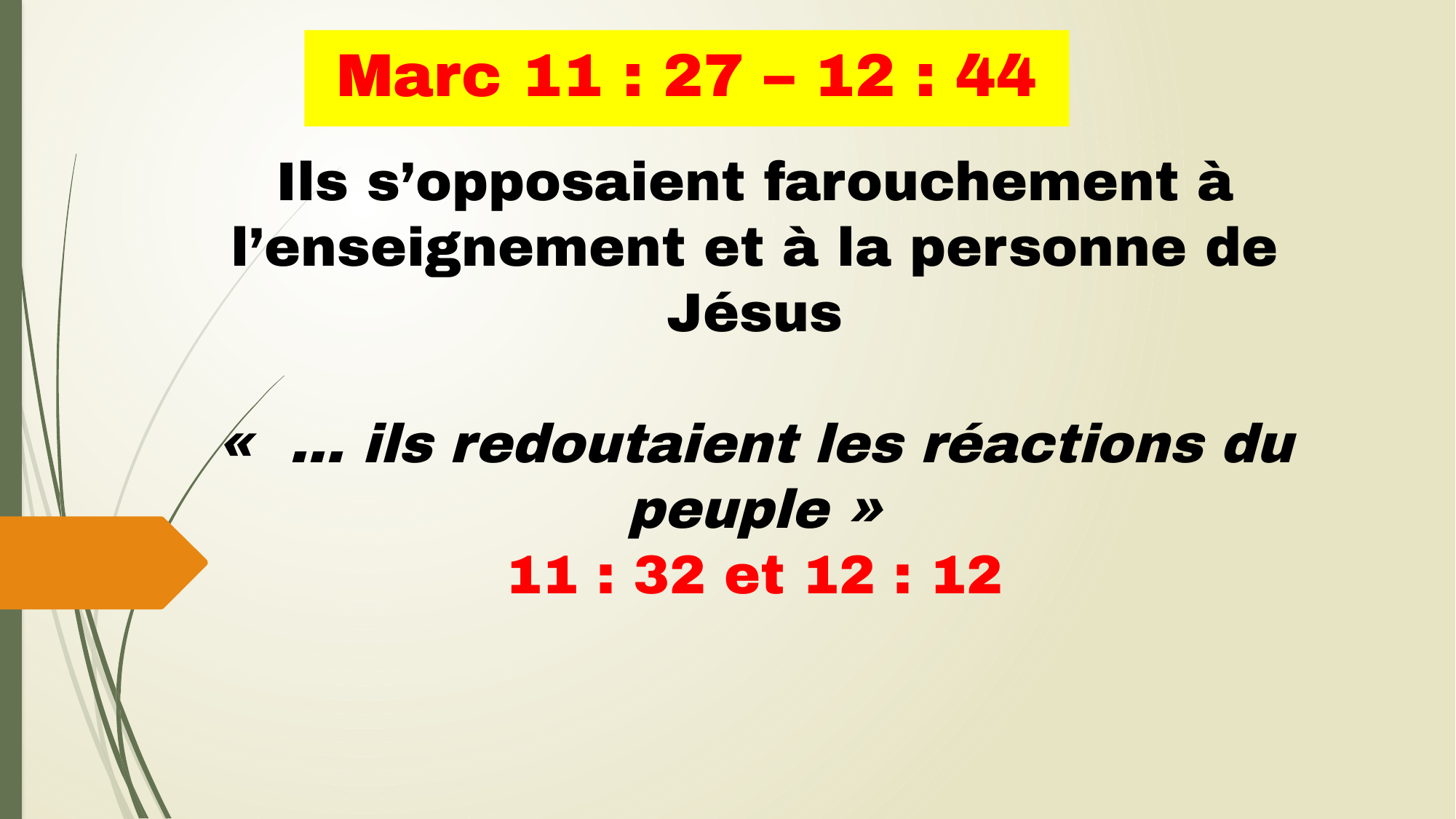

Marc 11 : 27 – 12 : 44
Ils s’opposaient farouchement à l’enseignement et à la personne de Jésus

«  … ils redoutaient les réactions du peuple »
11 : 32 et 12 : 12